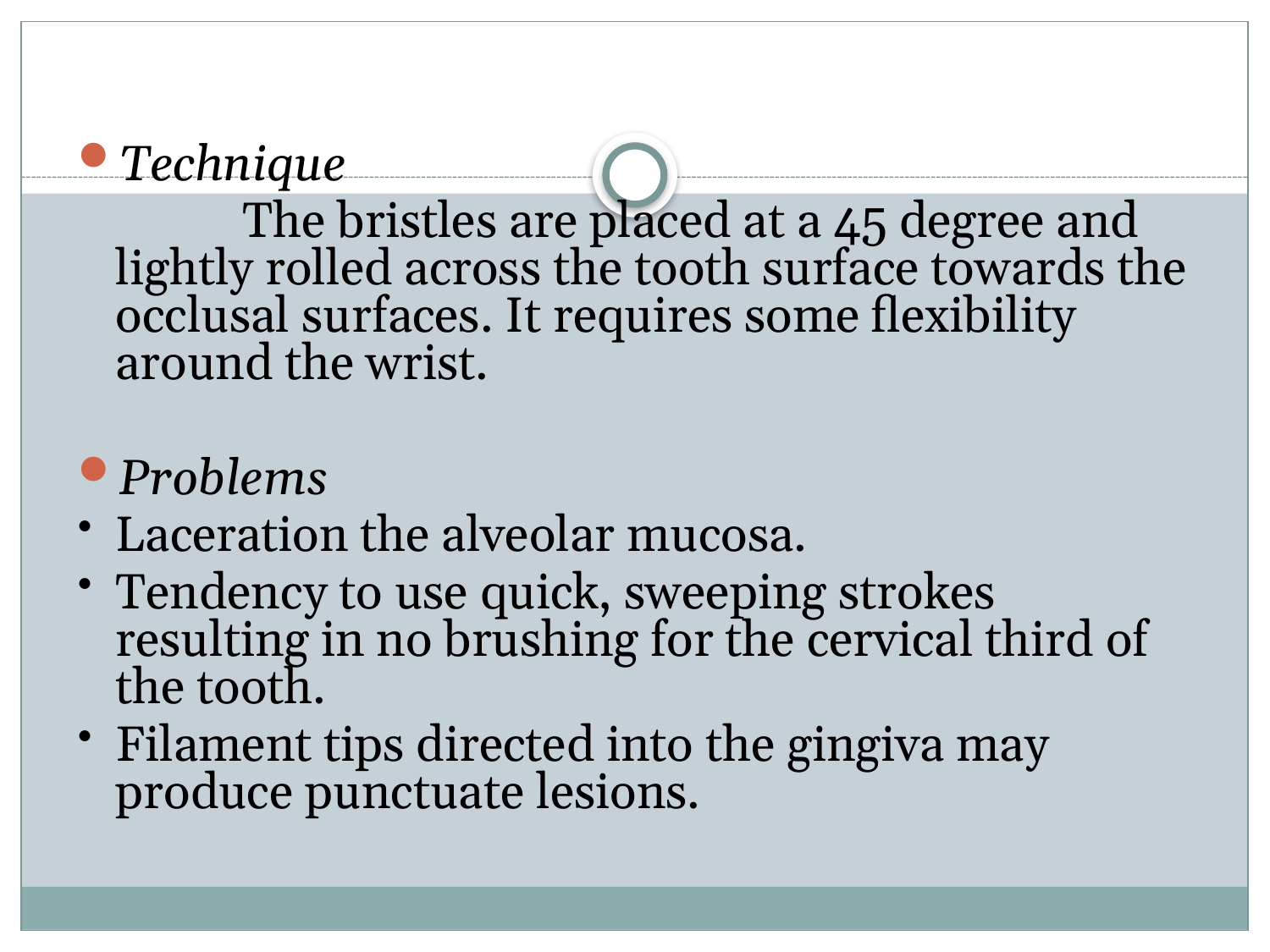

#
Technique
		The bristles are placed at a 45 degree and lightly rolled across the tooth surface towards the occlusal surfaces. It requires some flexibility around the wrist.

Problems
Laceration the alveolar mucosa.
Tendency to use quick, sweeping strokes resulting in no brushing for the cervical third of the tooth.
Filament tips directed into the gingiva may produce punctuate lesions.